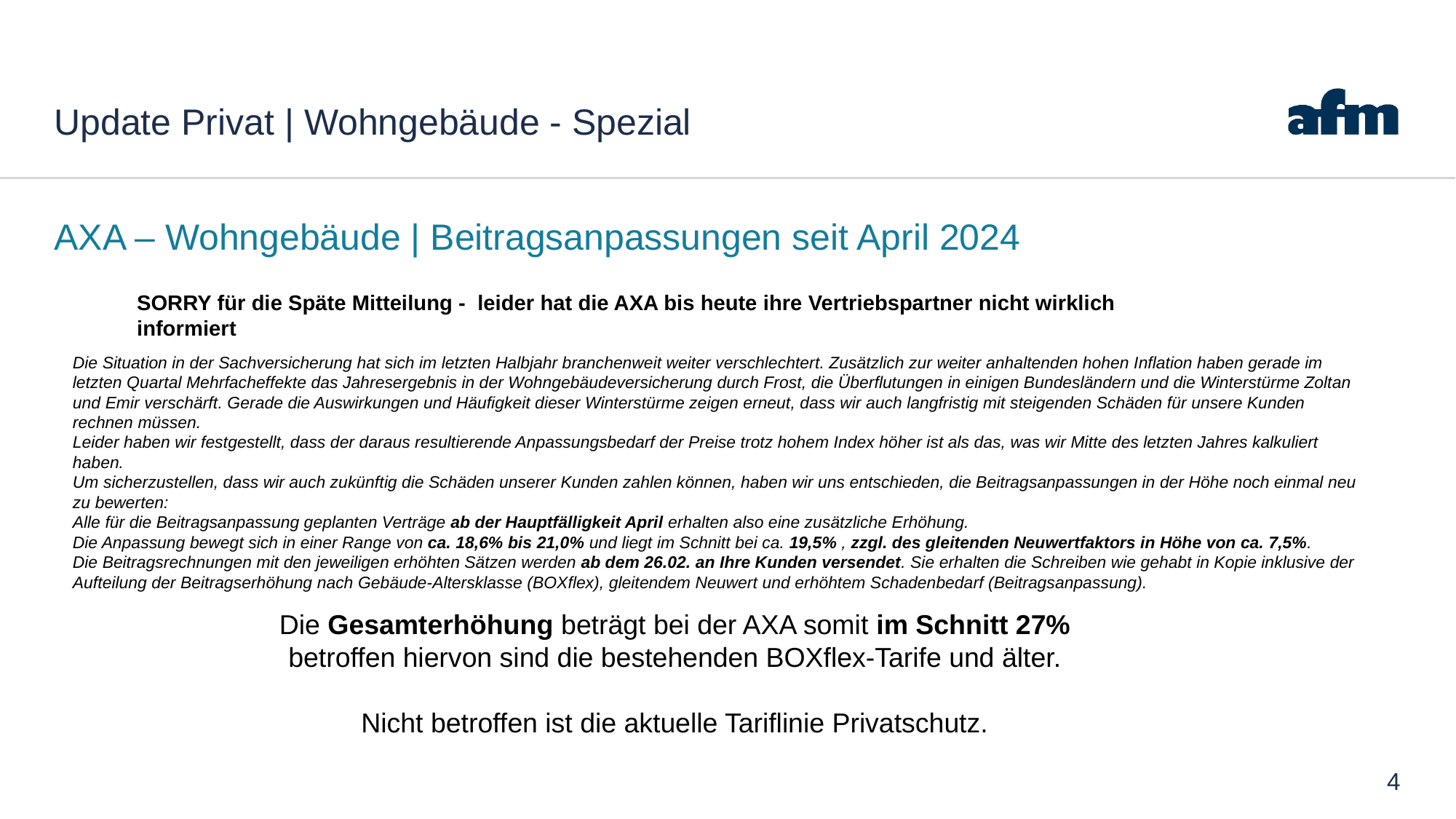

# Update Privat | Wohngebäude - Spezial
AXA – Wohngebäude | Beitragsanpassungen seit April 2024
SORRY für die Späte Mitteilung -  leider hat die AXA bis heute ihre Vertriebspartner nicht wirklich informiert
Die Situation in der Sachversicherung hat sich im letzten Halbjahr branchenweit weiter verschlechtert. Zusätzlich zur weiter anhaltenden hohen Inflation haben gerade im letzten Quartal Mehrfacheffekte das Jahresergebnis in der Wohngebäudeversicherung durch Frost, die Überflutungen in einigen Bundesländern und die Winterstürme Zoltan und Emir verschärft. Gerade die Auswirkungen und Häufigkeit dieser Winterstürme zeigen erneut, dass wir auch langfristig mit steigenden Schäden für unsere Kunden rechnen müssen.
Leider haben wir festgestellt, dass der daraus resultierende Anpassungsbedarf der Preise trotz hohem Index höher ist als das, was wir Mitte des letzten Jahres kalkuliert haben.
Um sicherzustellen, dass wir auch zukünftig die Schäden unserer Kunden zahlen können, haben wir uns entschieden, die Beitragsanpassungen in der Höhe noch einmal neu zu bewerten:
Alle für die Beitragsanpassung geplanten Verträge ab der Hauptfälligkeit April erhalten also eine zusätzliche Erhöhung.
Die Anpassung bewegt sich in einer Range von ca. 18,6% bis 21,0% und liegt im Schnitt bei ca. 19,5% , zzgl. des gleitenden Neuwertfaktors in Höhe von ca. 7,5%.
Die Beitragsrechnungen mit den jeweiligen erhöhten Sätzen werden ab dem 26.02. an Ihre Kunden versendet. Sie erhalten die Schreiben wie gehabt in Kopie inklusive der Aufteilung der Beitragserhöhung nach Gebäude-Altersklasse (BOXflex), gleitendem Neuwert und erhöhtem Schadenbedarf (Beitragsanpassung).
Die Gesamterhöhung beträgt bei der AXA somit im Schnitt 27%
betroffen hiervon sind die bestehenden BOXflex-Tarife und älter.

Nicht betroffen ist die aktuelle Tariflinie Privatschutz.
4